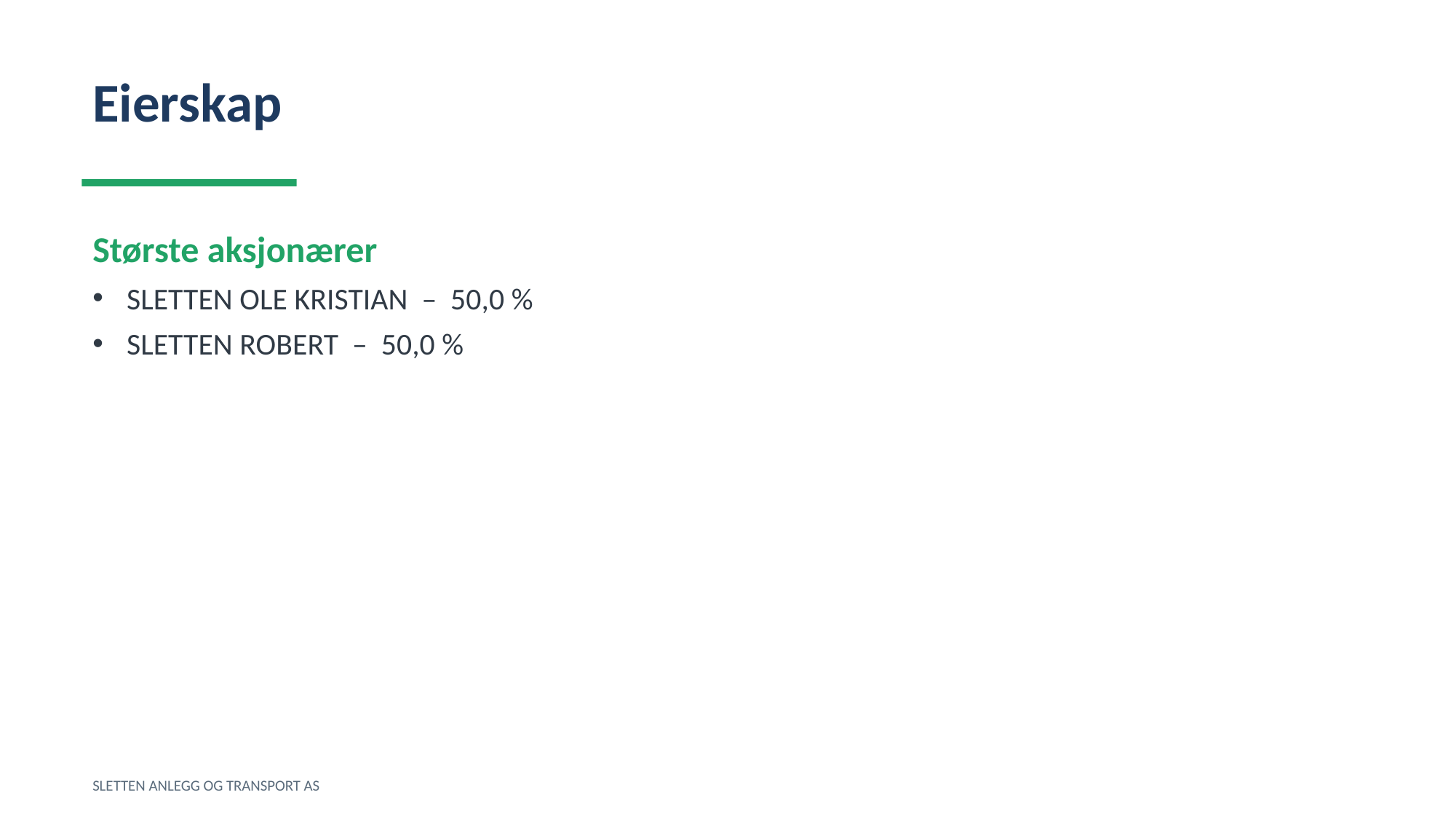

Eierskap

Største aksjonærer
SLETTEN OLE KRISTIAN  –  50,0 %
SLETTEN ROBERT  –  50,0 %
SLETTEN ANLEGG OG TRANSPORT AS